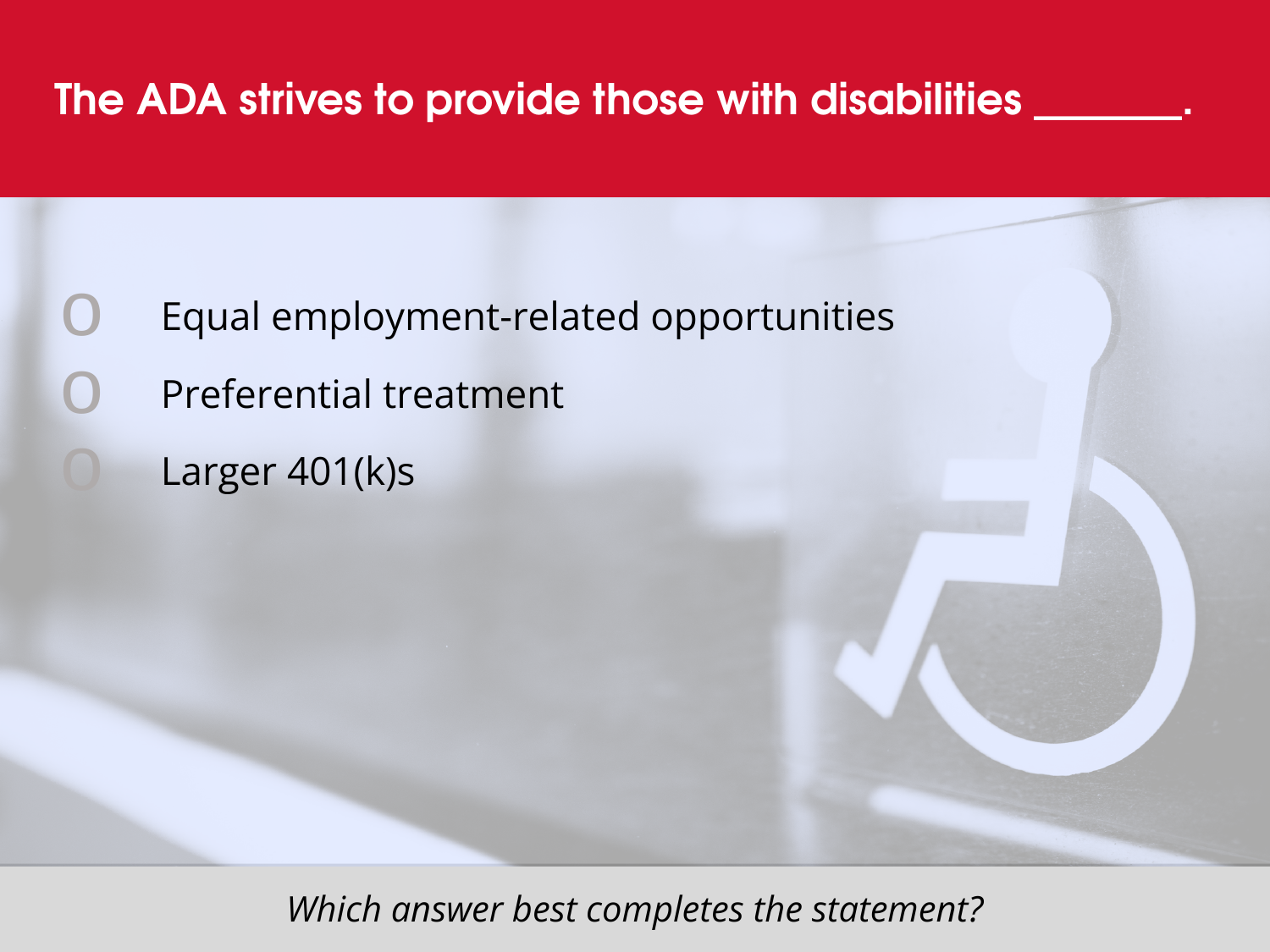

# The ADA strives to provide those with disabilities _______.

Equal employment-related opportunities
Preferential treatment
Larger 401(k)s